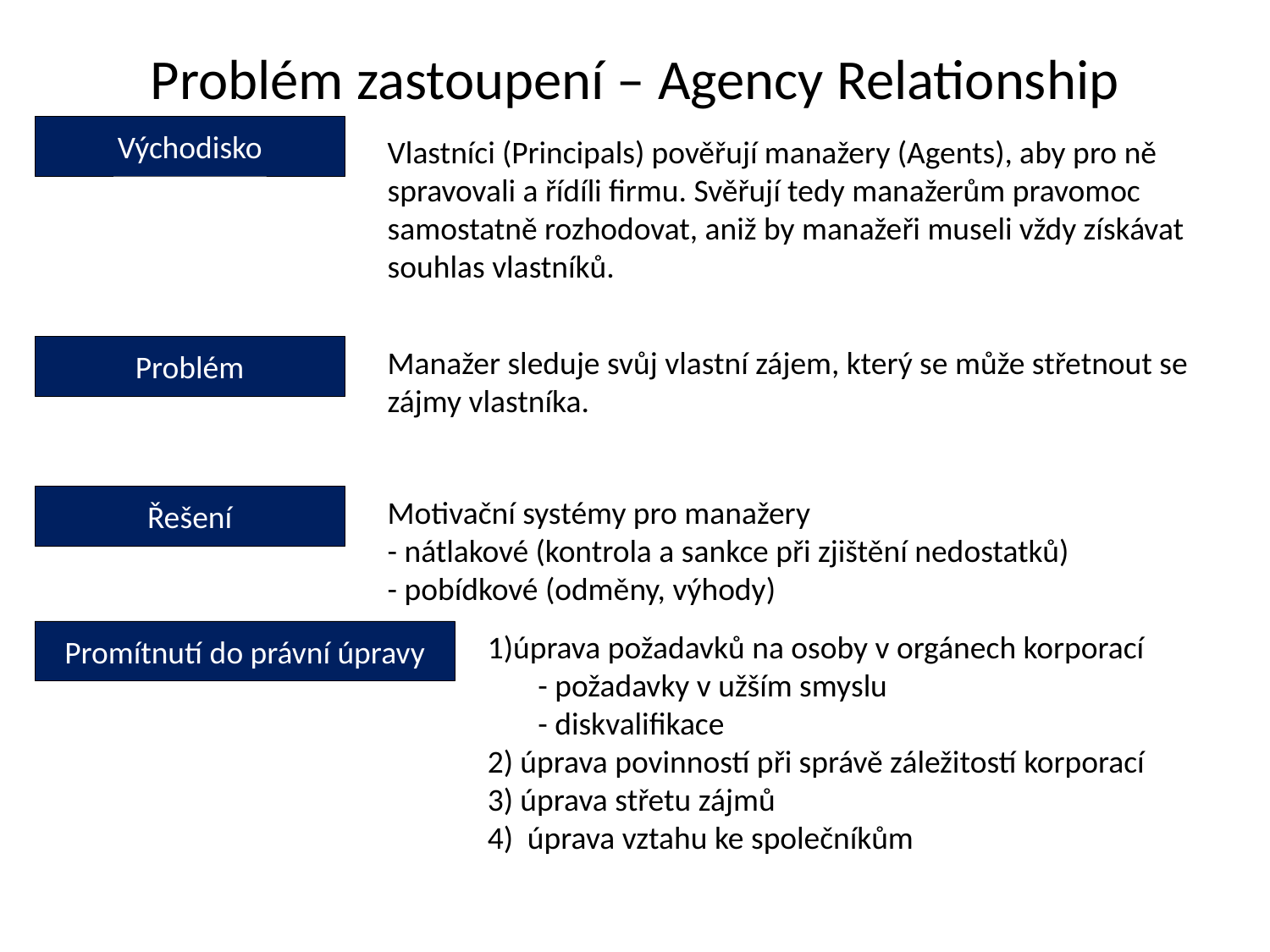

Problém zastoupení – Agency Relationship
Východisko
Vlastníci (Principals) pověřují manažery (Agents), aby pro ně spravovali a řídíli firmu. Svěřují tedy manažerům pravomoc samostatně rozhodovat, aniž by manažeři museli vždy získávat souhlas vlastníků.
Problém
Manažer sleduje svůj vlastní zájem, který se může střetnout se zájmy vlastníka.
Řešení
Motivační systémy pro manažery
- nátlakové (kontrola a sankce při zjištění nedostatků)
- pobídkové (odměny, výhody)
Promítnutí do právní úpravy
úprava požadavků na osoby v orgánech korporací
       - požadavky v užším smyslu
       - diskvalifikace
2) úprava povinností při správě záležitostí korporací
3) úprava střetu zájmů
4)  úprava vztahu ke společníkům